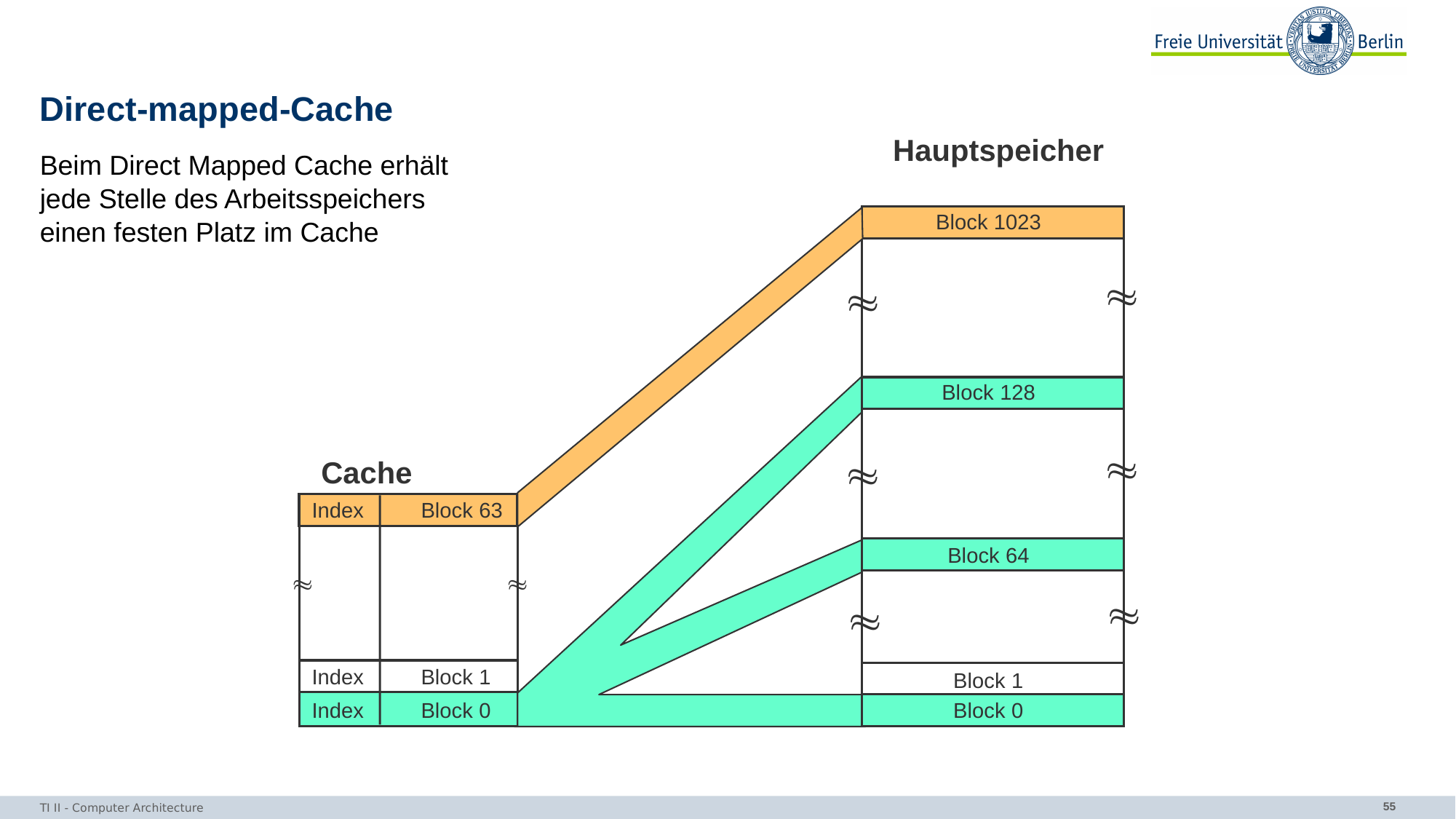

# Direct-mapped-Cache
Hauptspeicher
Beim Direct Mapped Cache erhält
jede Stelle des Arbeitsspeichers
einen festen Platz im Cache

Block 1023

≈
≈
Block 128

≈
≈
Cache
Index	Block 63

Block 64

≈
≈
≈
≈

Index	Block 1

Block 1

Index	Block 0
Block 0

TI II - Computer Architecture